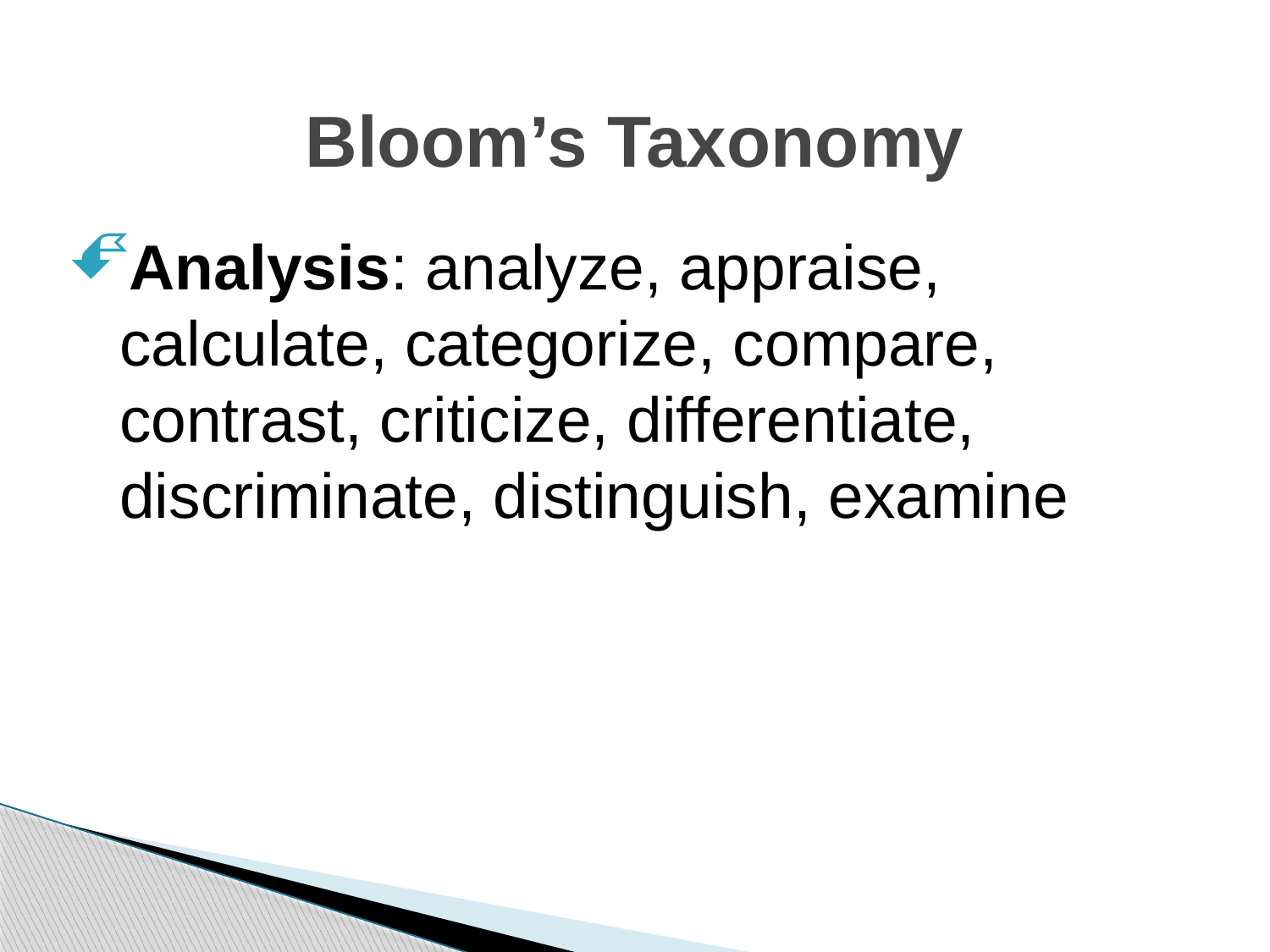

# Bloom’s Taxonomy
Analysis: analyze, appraise, calculate, categorize, compare, contrast, criticize, differentiate, discriminate, distinguish, examine